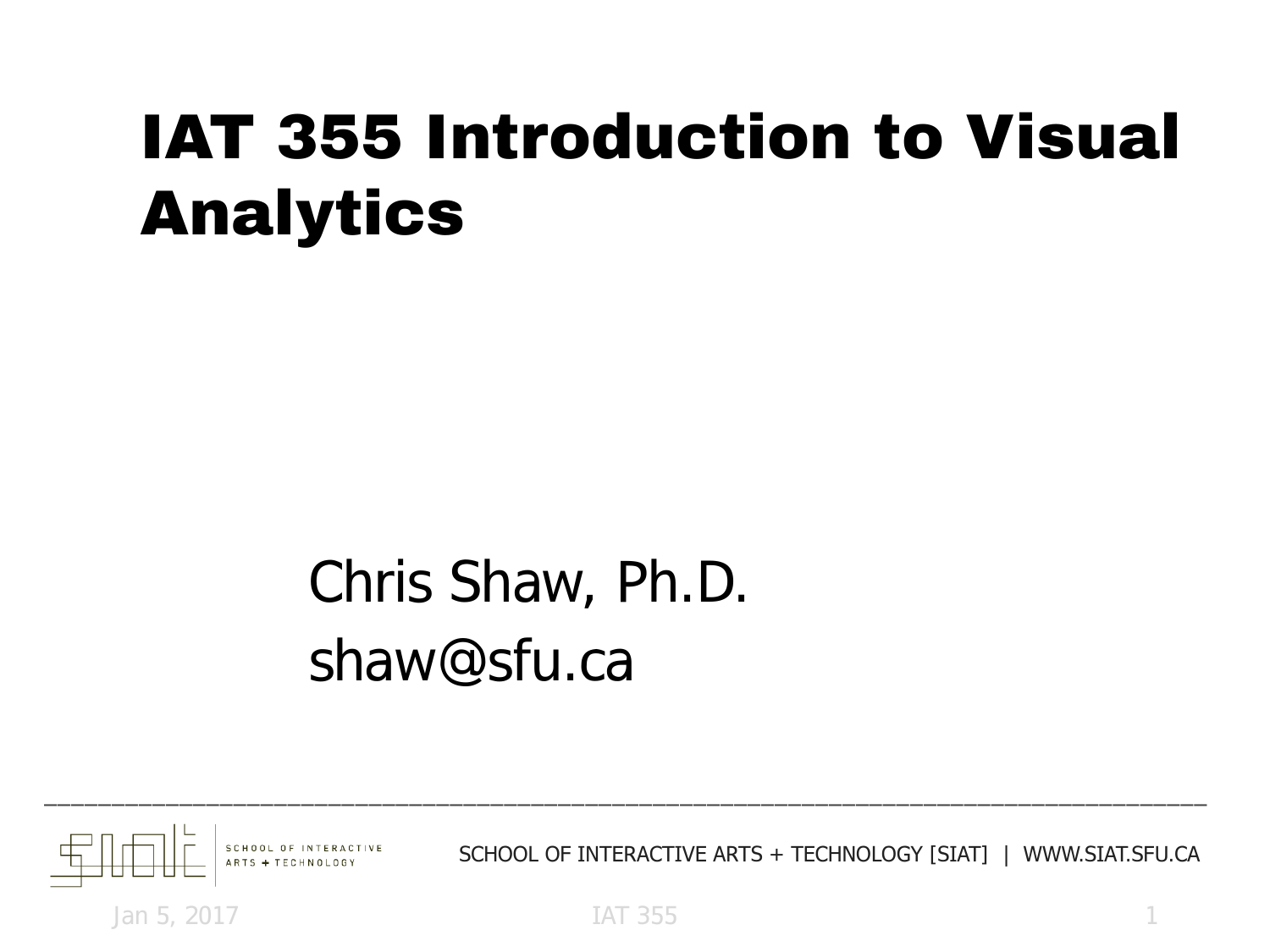

# IAT 355 Introduction to Visual Analytics
Chris Shaw, Ph.D.
shaw@sfu.ca
Jan 5, 2017
IAT 355
1